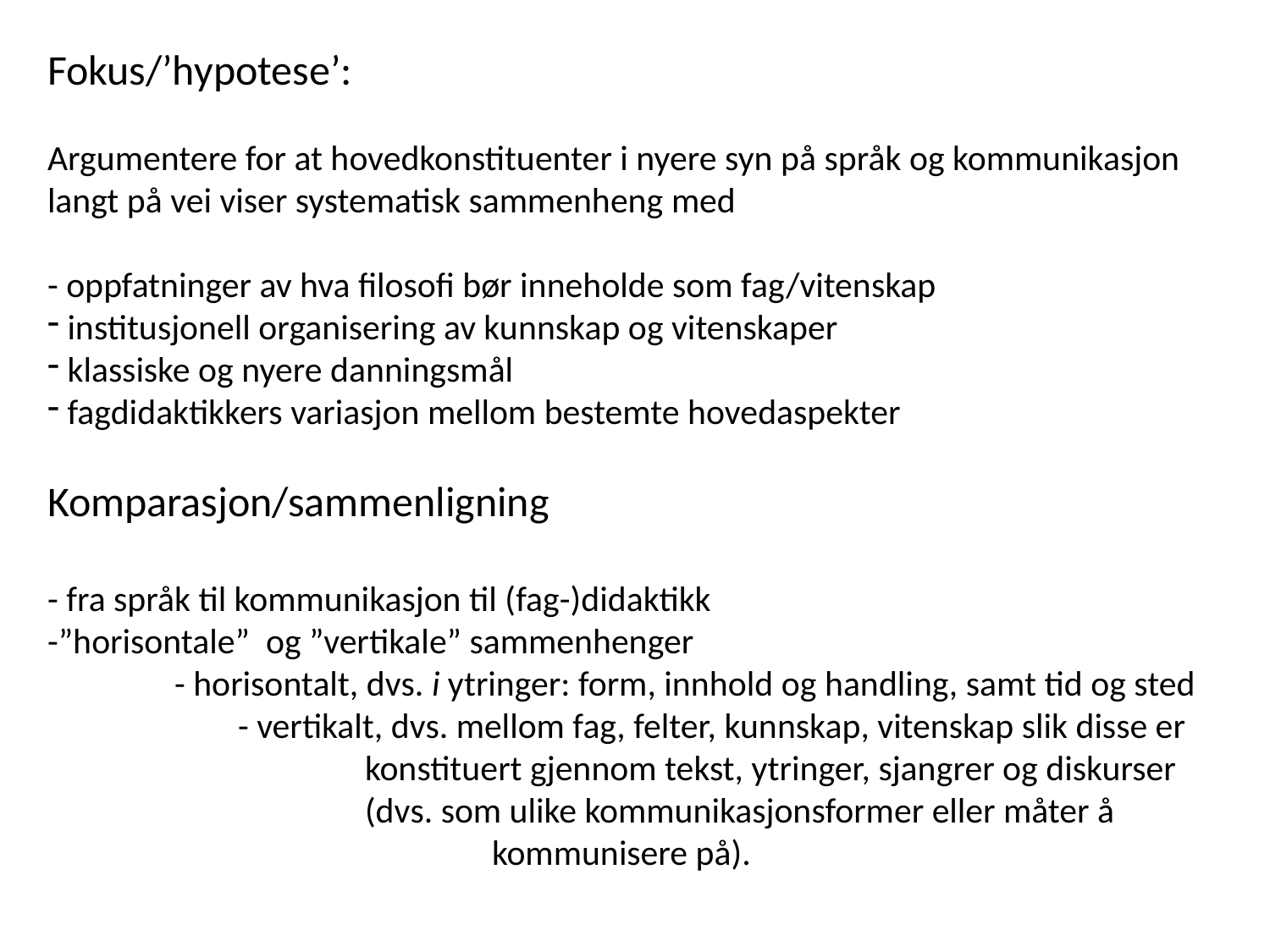

Fokus/’hypotese’:

Argumentere for at hovedkonstituenter i nyere syn på språk og kommunikasjon langt på vei viser systematisk sammenheng med

- oppfatninger av hva filosofi bør inneholde som fag/vitenskap
 institusjonell organisering av kunnskap og vitenskaper
 klassiske og nyere danningsmål
 fagdidaktikkers variasjon mellom bestemte hovedaspekter

Komparasjon/sammenligning

- fra språk til kommunikasjon til (fag-)didaktikk
-”horisontale”  og ”vertikale” sammenhenger
	- horisontalt, dvs. i ytringer: form, innhold og handling, samt tid og sted
		- vertikalt, dvs. mellom fag, felter, kunnskap, vitenskap slik disse er
			konstituert gjennom tekst, ytringer, sjangrer og diskurser
			(dvs. som ulike kommunikasjonsformer eller måter å 				kommunisere på).